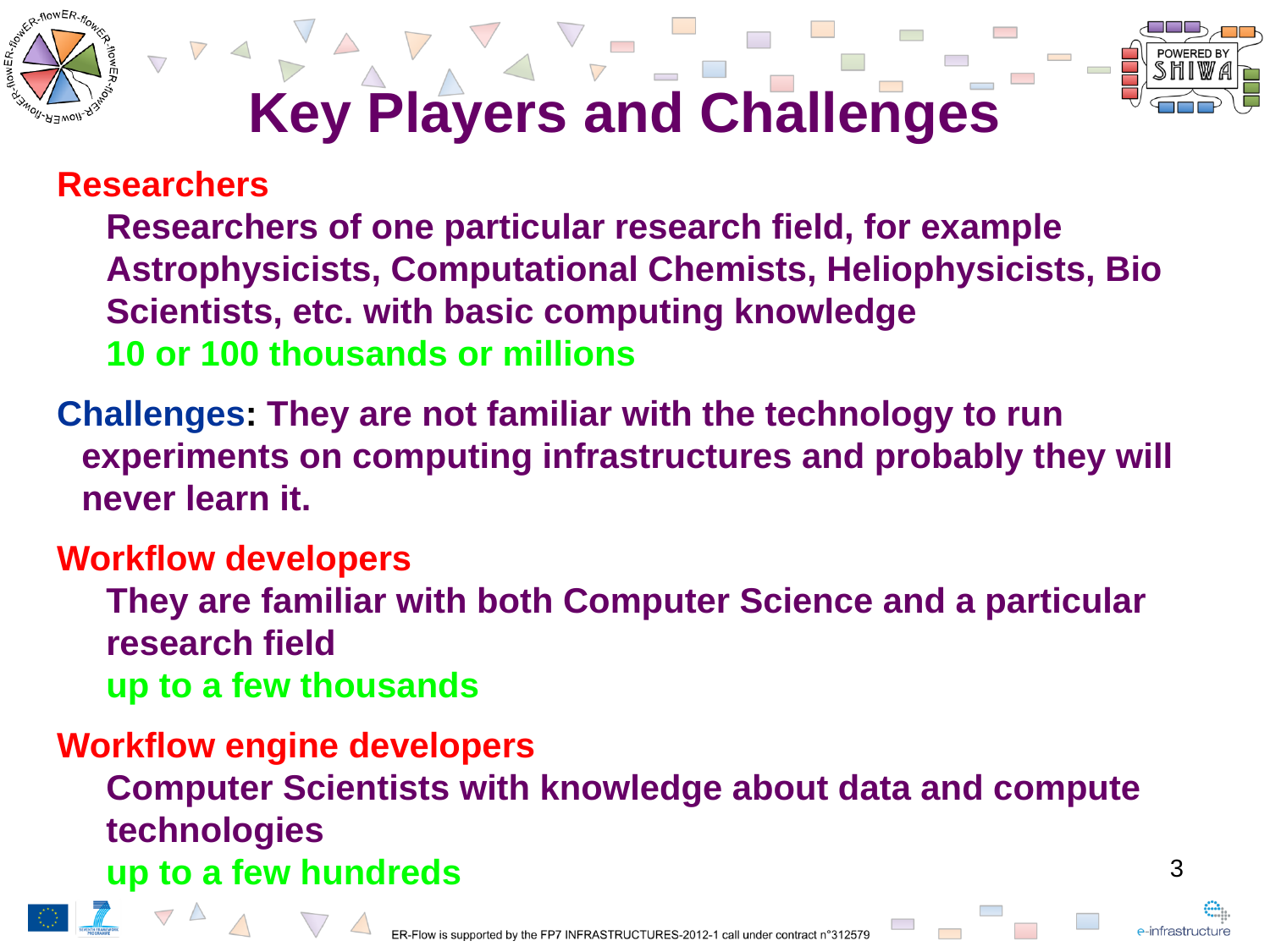

Key Players and Challenges
Researchers
Researchers of one particular research field, for example Astrophysicists, Computational Chemists, Heliophysicists, Bio Scientists, etc. with basic computing knowledge
10 or 100 thousands or millions
Challenges: They are not familiar with the technology to run experiments on computing infrastructures and probably they will never learn it.
Workflow developers
They are familiar with both Computer Science and a particular research field
up to a few thousands
Workflow engine developers
Computer Scientists with knowledge about data and compute technologies
up to a few hundreds
3